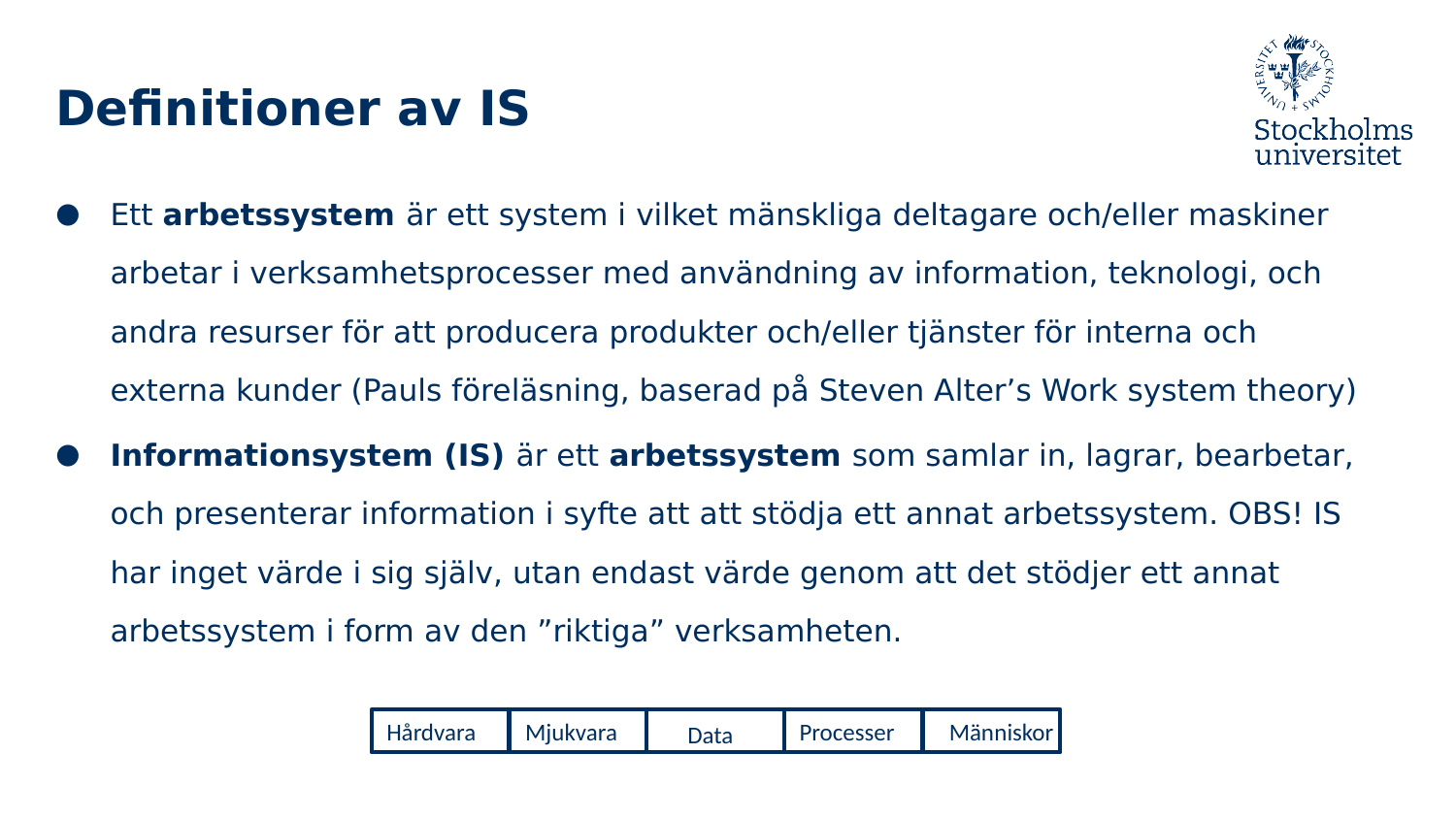

# Definitioner av IS
Ett arbetssystem är ett system i vilket mänskliga deltagare och/eller maskiner arbetar i verksamhetsprocesser med användning av information, teknologi, och andra resurser för att producera produkter och/eller tjänster för interna och externa kunder (Pauls föreläsning, baserad på Steven Alter’s Work system theory)
Informationsystem (IS) är ett arbetssystem som samlar in, lagrar, bearbetar, och presenterar information i syfte att att stödja ett annat arbetssystem. OBS! IS har inget värde i sig själv, utan endast värde genom att det stödjer ett annat arbetssystem i form av den ”riktiga” verksamheten.

Hårdvara
Mjukvara
Processer
Människor
Data